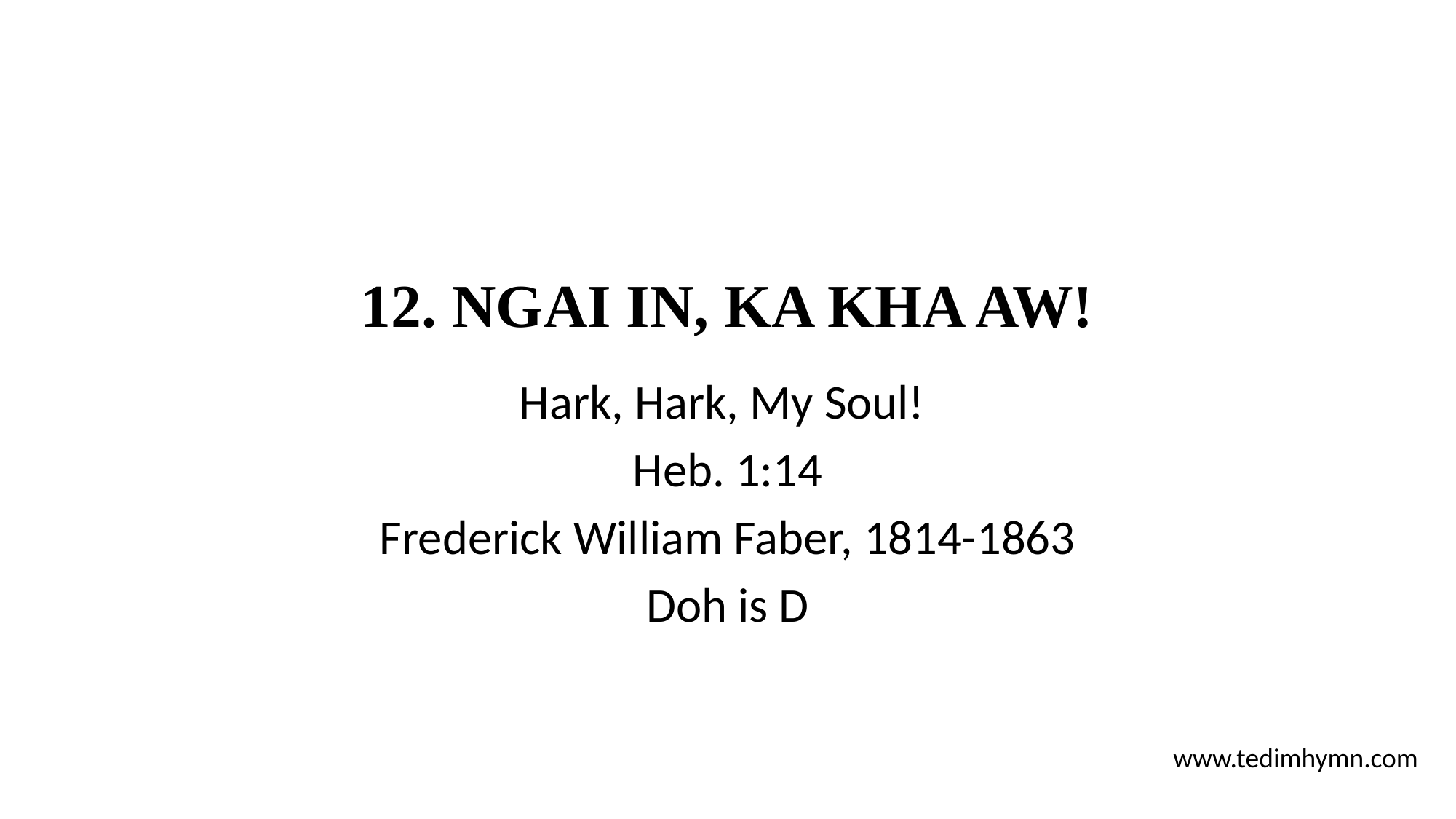

# 12. NGAI IN, KA KHA AW!
Hark, Hark, My Soul!
Heb. 1:14
Frederick William Faber, 1814-1863
Doh is D

www.tedimhymn.com